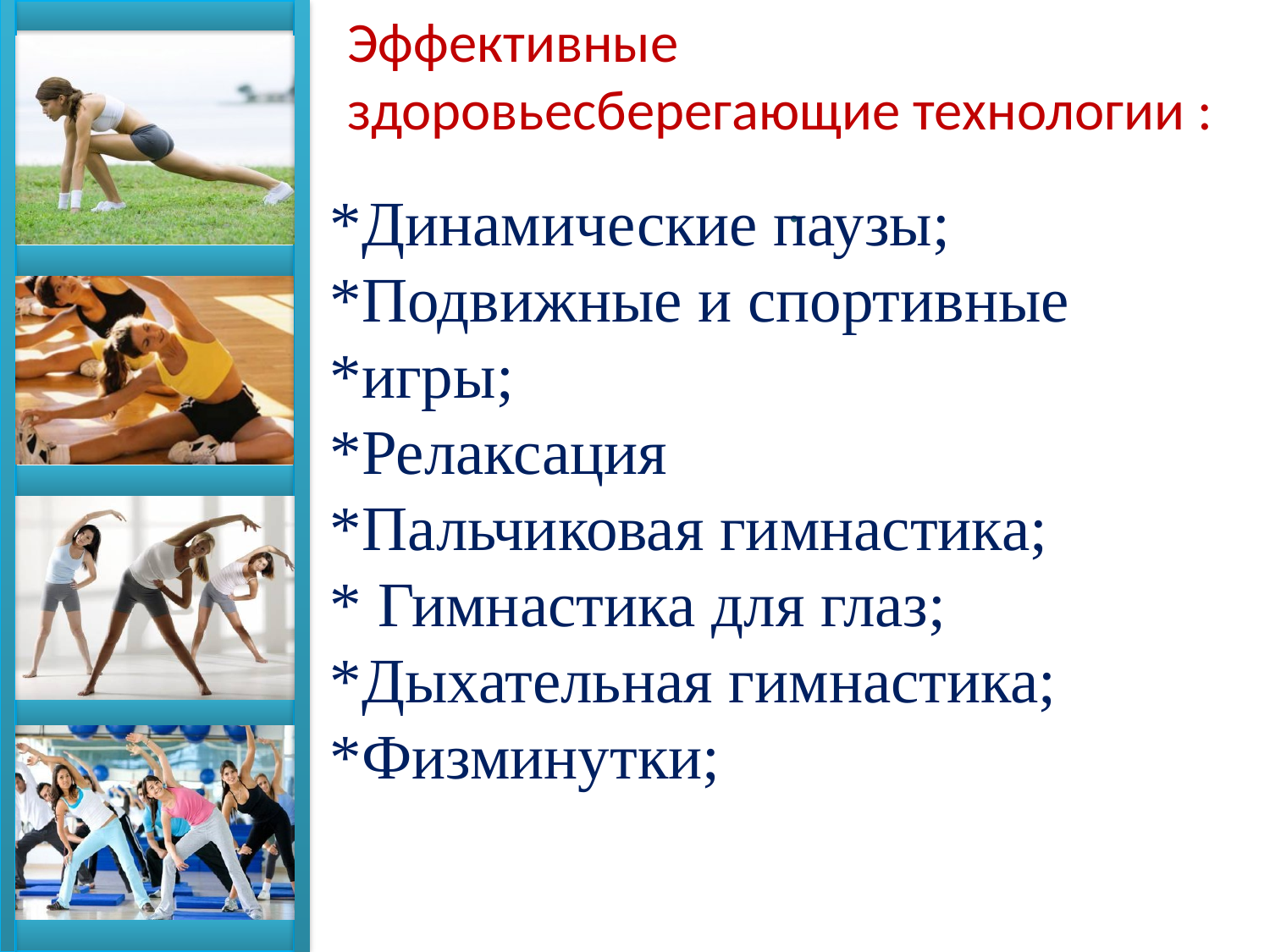

Эффективные  здоровьесберегающие технологии :
.
*Динамические паузы;
*Подвижные и спортивные *игры;
*Релаксация
*Пальчиковая гимнастика;
* Гимнастика для глаз;
*Дыхательная гимнастика;
*Физминутки;